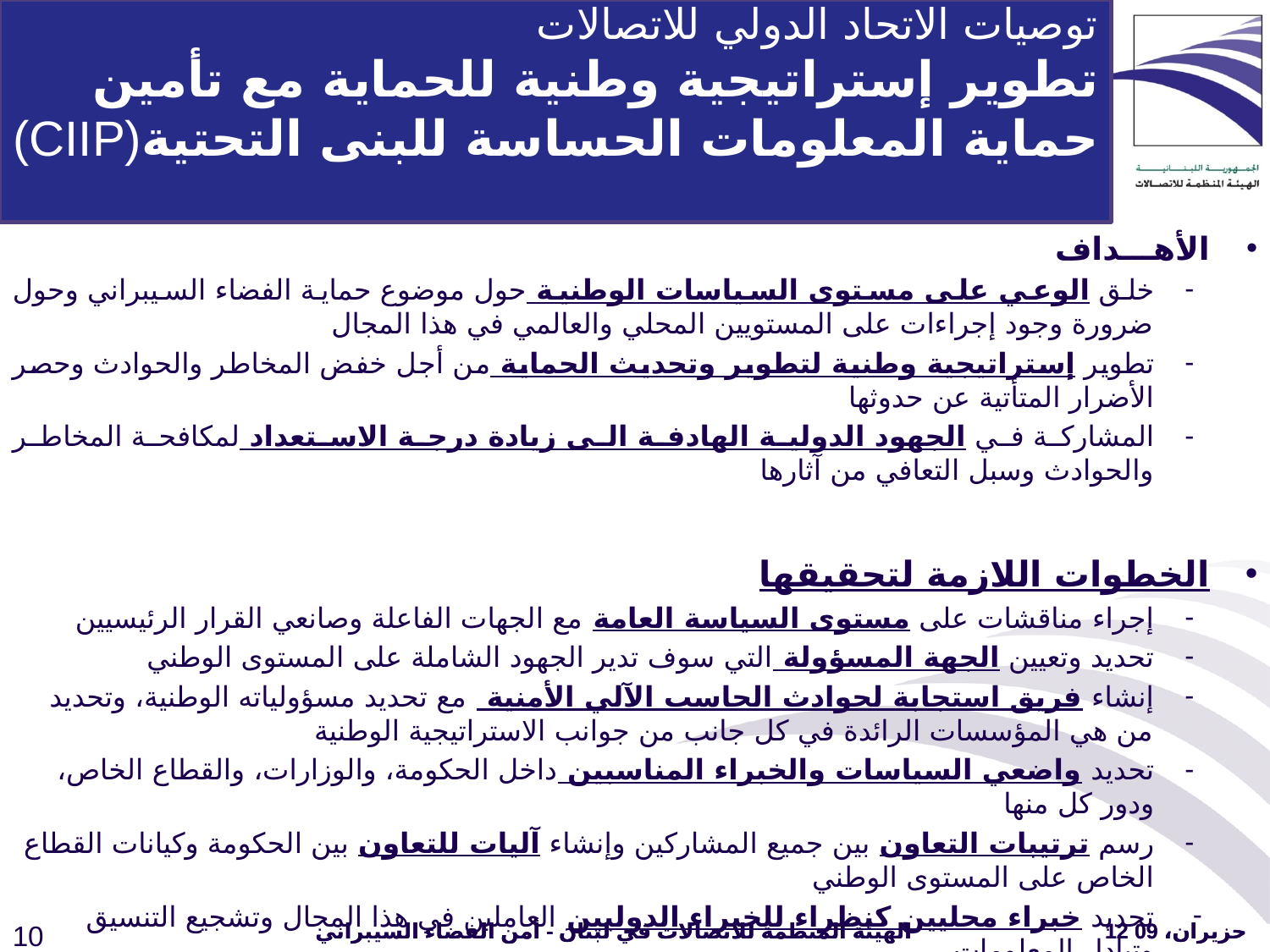

توصيات الاتحاد الدولي للاتصالات
تطوير إستراتيجية وطنية للحماية مع تأمين حماية المعلومات الحساسة للبنى التحتية(CIIP)
الأهـــداف
خلق الوعي على مستوى السياسات الوطنية حول موضوع حماية الفضاء السيبراني وحول ضرورة وجود إجراءات على المستويين المحلي والعالمي في هذا المجال
تطوير إستراتيجية وطنية لتطوير وتحديث الحماية من أجل خفض المخاطر والحوادث وحصر الأضرار المتأتية عن حدوثها
المشاركة في الجهود الدولية الهادفة الى زيادة درجة الاستعداد لمكافحة المخاطر والحوادث وسبل التعافي من آثارها

الخطوات اللازمة لتحقيقها
إجراء مناقشات على مستوى السياسة العامة مع الجهات الفاعلة وصانعي القرار الرئيسيين
تحديد وتعيين الجهة المسؤولة التي سوف تدير الجهود الشاملة على المستوى الوطني
إنشاء فريق استجابة لحوادث الحاسب الآلي الأمنية  مع تحديد مسؤولياته الوطنية، وتحديد من هي المؤسسات الرائدة في كل جانب من جوانب الاستراتيجية الوطنية
تحديد واضعي السياسات والخبراء المناسبين داخل الحكومة، والوزارات، والقطاع الخاص، ودور كل منها
رسم ترتيبات التعاون بين جميع المشاركين وإنشاء آليات للتعاون بين الحكومة وكيانات القطاع الخاص على المستوى الوطني
تحديد خبراء محليين كنظراء للخبراء الدوليين العاملين في هذا المجال وتشجيع التنسيق وتبادل المعلومات
وضع اجراءات متكاملة لعملية ادارة المخاطر بهدف تحديد الأولويات وتنسيق الجهود
اجراء تقييم دوري لفعالية الجهود المبذولة في مجال أمن الفضاء السيبراني ووضع برامج للأولويات
تحديد الاحتياجات اللازمة لبرامج التدريب والتأهيل وكيفية تطبيقها